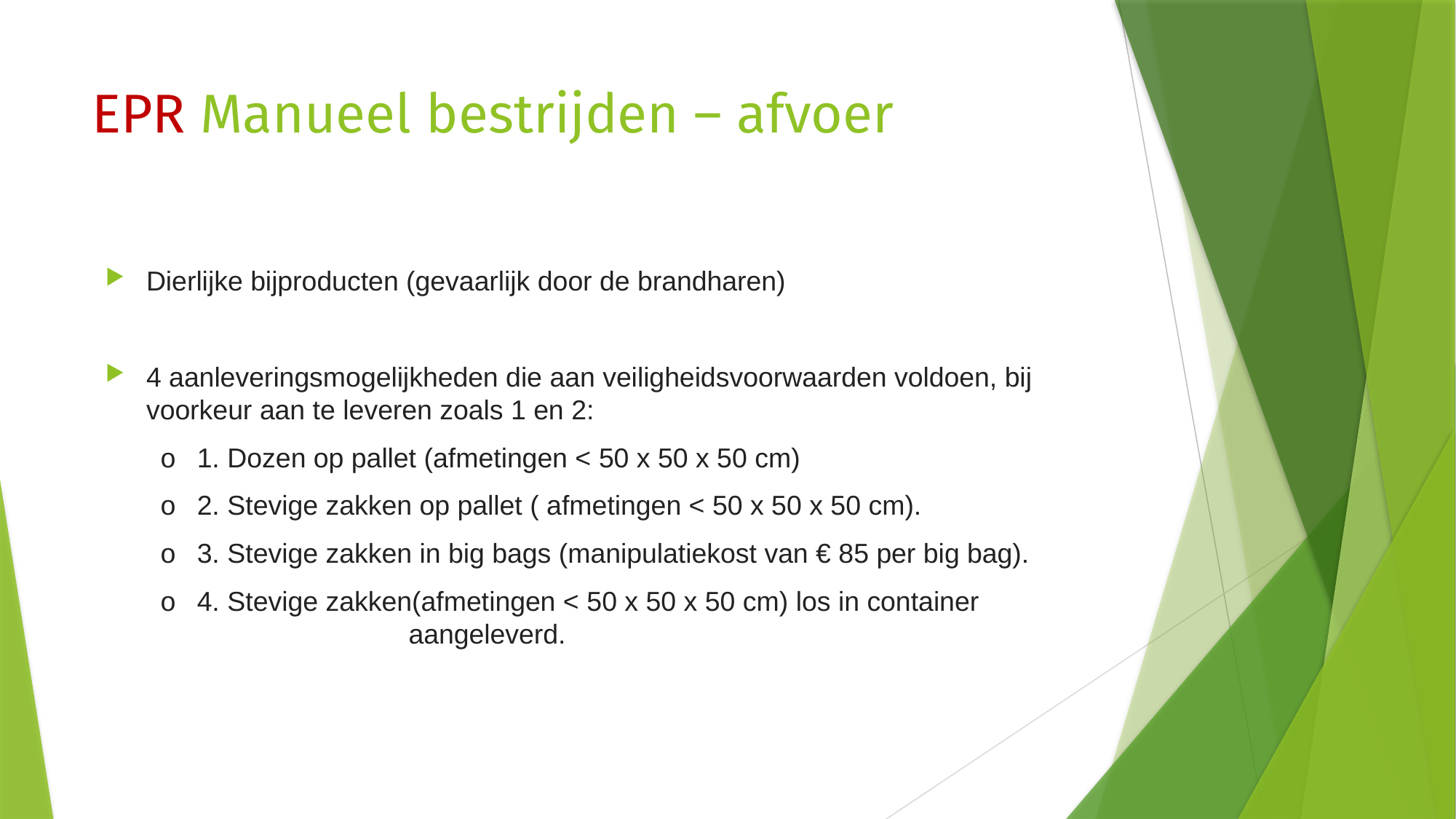

# EPR Manueel bestrijden – afvoer
Dierlijke bijproducten (gevaarlijk door de brandharen)

4 aanleveringsmogelijkheden die aan veiligheidsvoorwaarden voldoen, bij voorkeur aan te leveren zoals 1 en 2:
o   1. Dozen op pallet (afmetingen < 50 x 50 x 50 cm)
o   2. Stevige zakken op pallet ( afmetingen < 50 x 50 x 50 cm).
o   3. Stevige zakken in big bags (manipulatiekost van € 85 per big bag).
o   4. Stevige zakken(afmetingen < 50 x 50 x 50 cm) los in container 		 	    aangeleverd.